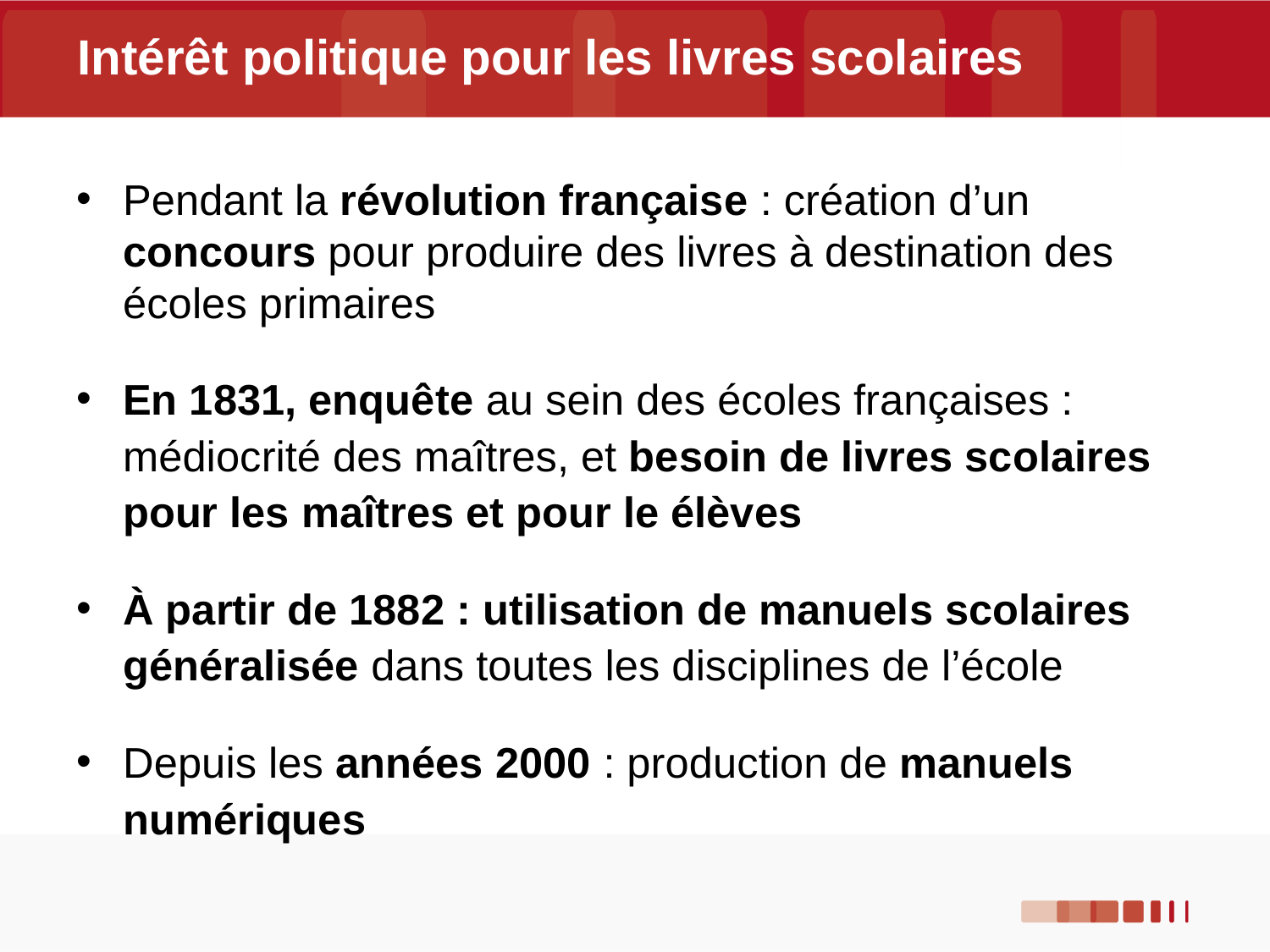

# Intérêt politique pour les livres scolaires
Pendant la révolution française : création d’un concours pour produire des livres à destination des écoles primaires
En 1831, enquête au sein des écoles françaises : médiocrité des maîtres, et besoin de livres scolaires pour les maîtres et pour le élèves
À partir de 1882 : utilisation de manuels scolaires généralisée dans toutes les disciplines de l’école
Depuis les années 2000 : production de manuels numériques